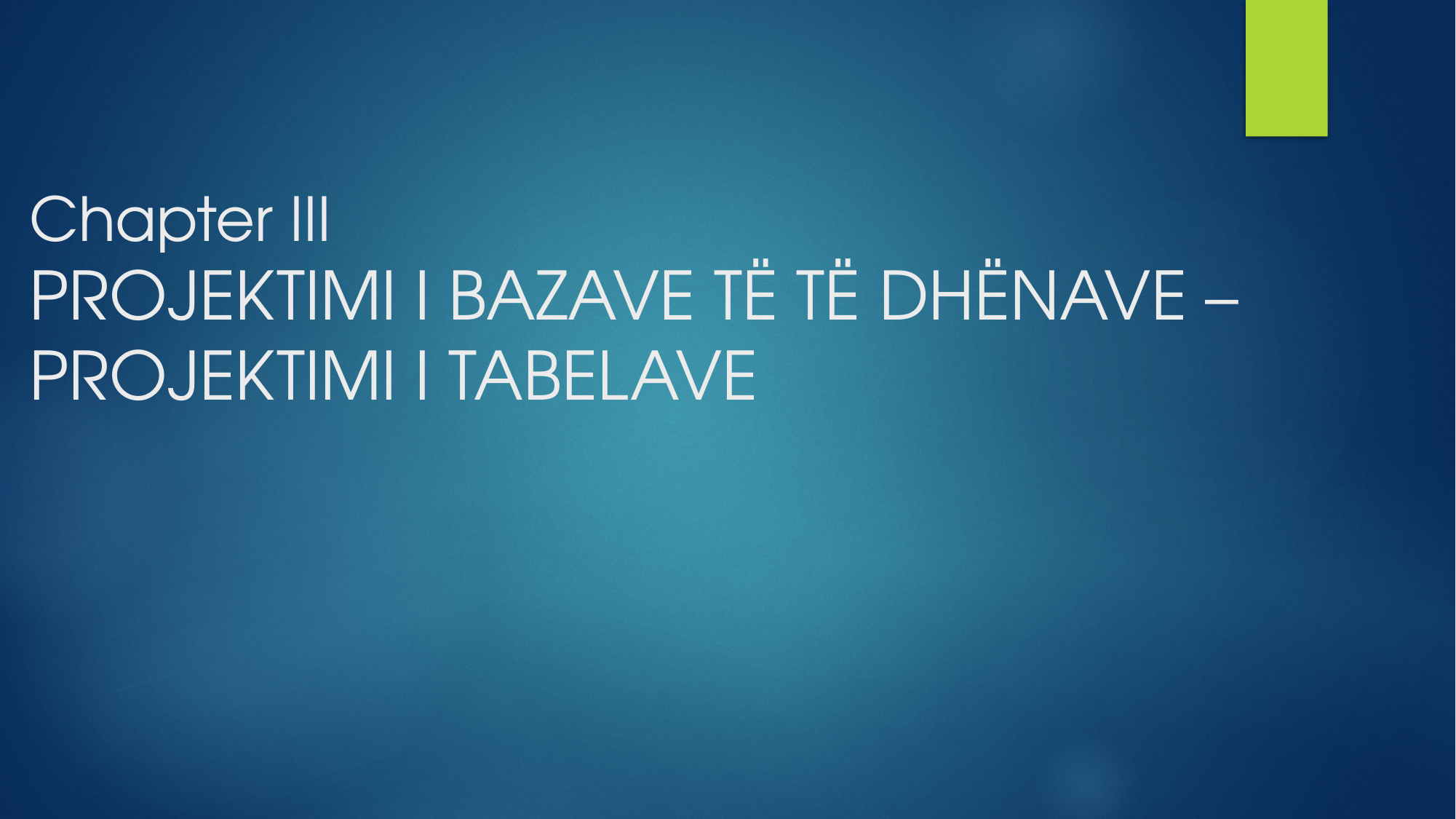

# Chapter III PROJEKTIMI I BAZAVE TË TË DHËNAVE – PROJEKTIMI I TABELAVE